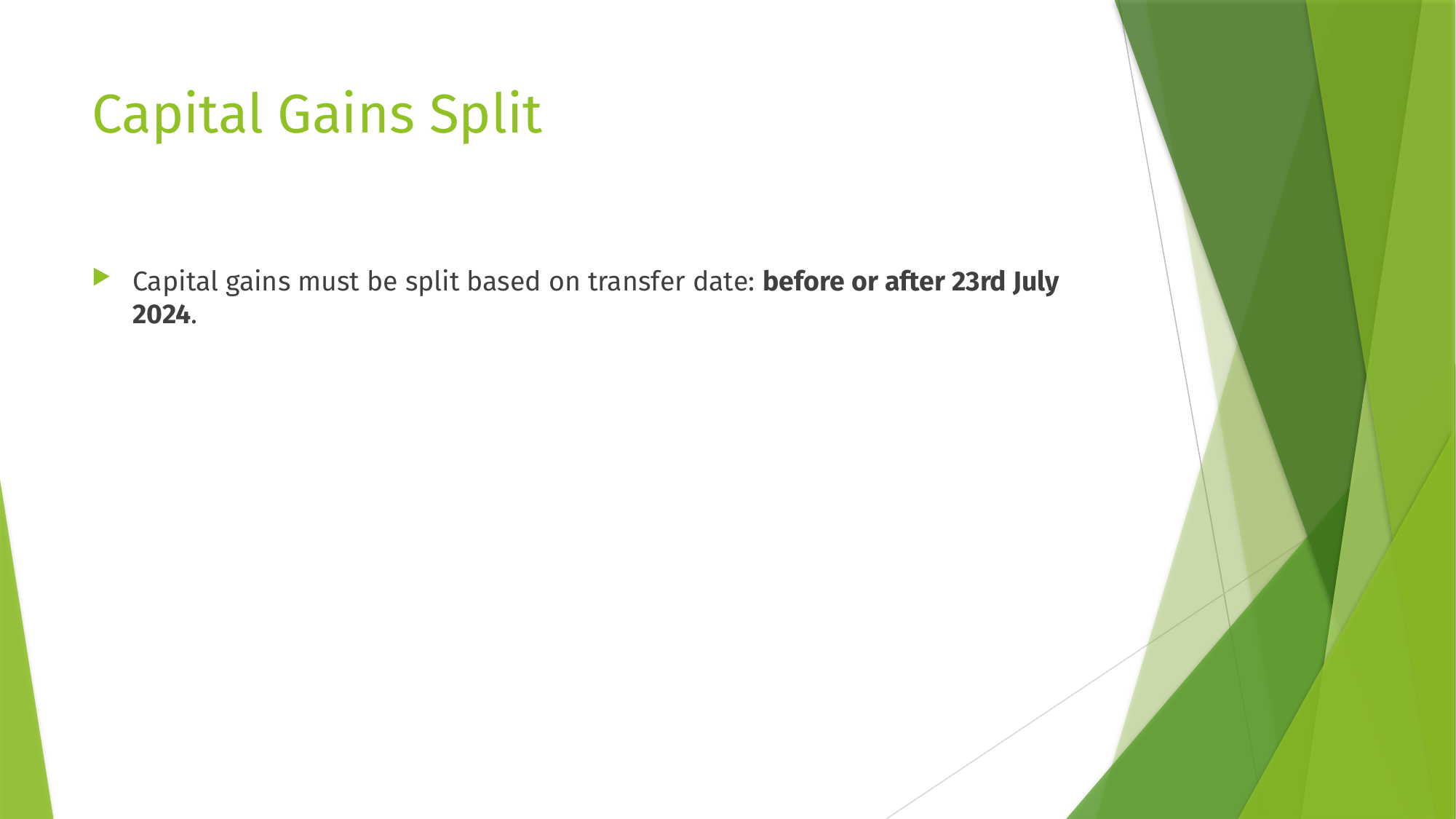

# Capital Gains Split
Capital gains must be split based on transfer date: before or after 23rd July 2024.